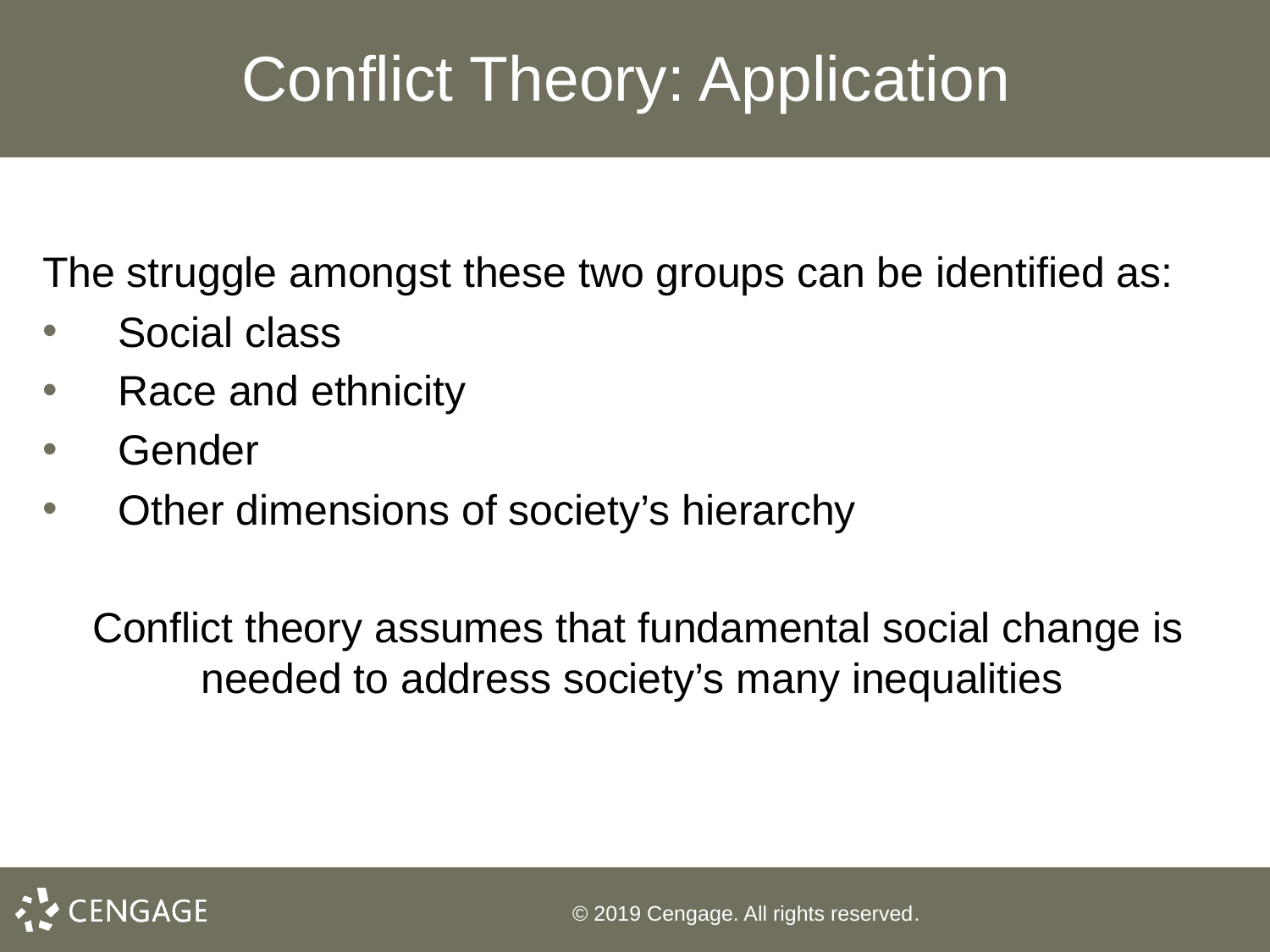

# Conflict Theory: Application

The struggle amongst these two groups can be identified as:
 Social class
 Race and ethnicity
 Gender
 Other dimensions of society’s hierarchy

Conflict theory assumes that fundamental social change is needed to address society’s many inequalities